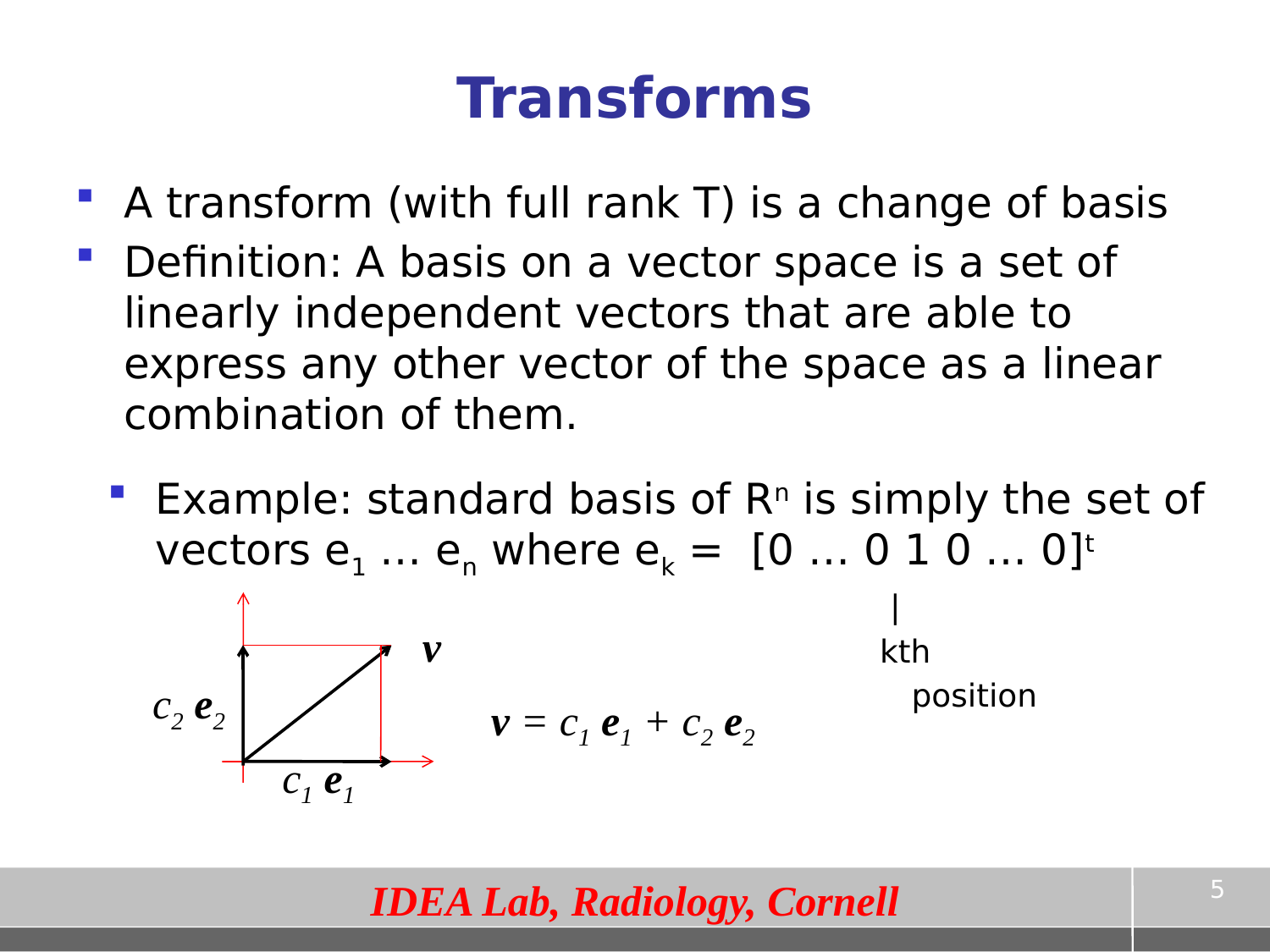

# Transforms
A transform (with full rank T) is a change of basis
Definition: A basis on a vector space is a set of linearly independent vectors that are able to express any other vector of the space as a linear combination of them.
Example: standard basis of Rn is simply the set of vectors e1 … en where ek =  [0 … 0 1 0 … 0]t
                           |
                          kth
			 position
v
c2 e2
v = c1 e1 + c2 e2
c1 e1
5